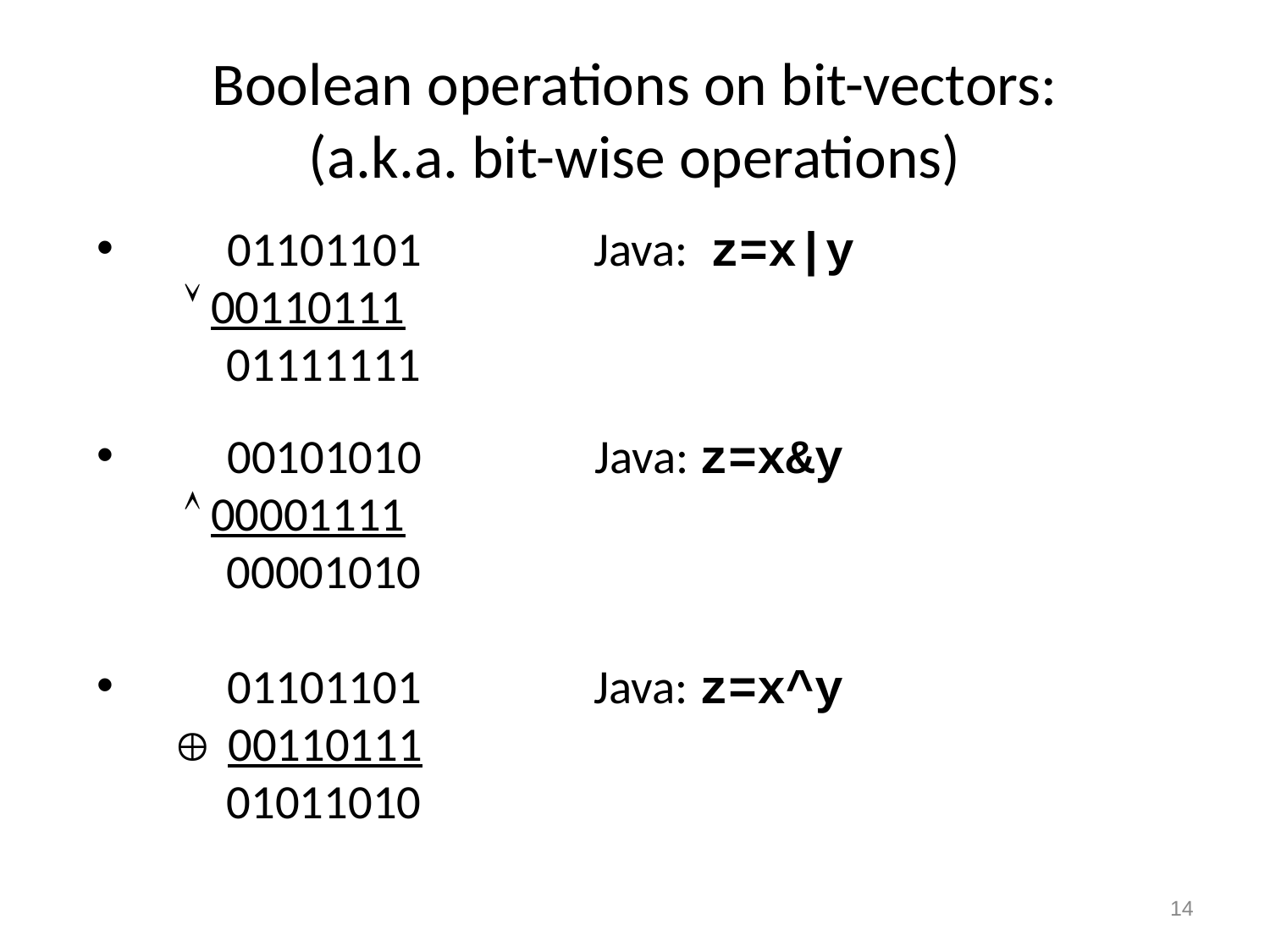

# Boolean operations on bit-vectors: (a.k.a. bit-wise operations)
        01101101                Java:  z=x|y               
    ∨ 00110111
            01111111

        00101010                Java: z=x&y
    ∧ 00001111
            00001010

        01101101                Java: z=x^y               
   ⊕  00110111
            01011010

14